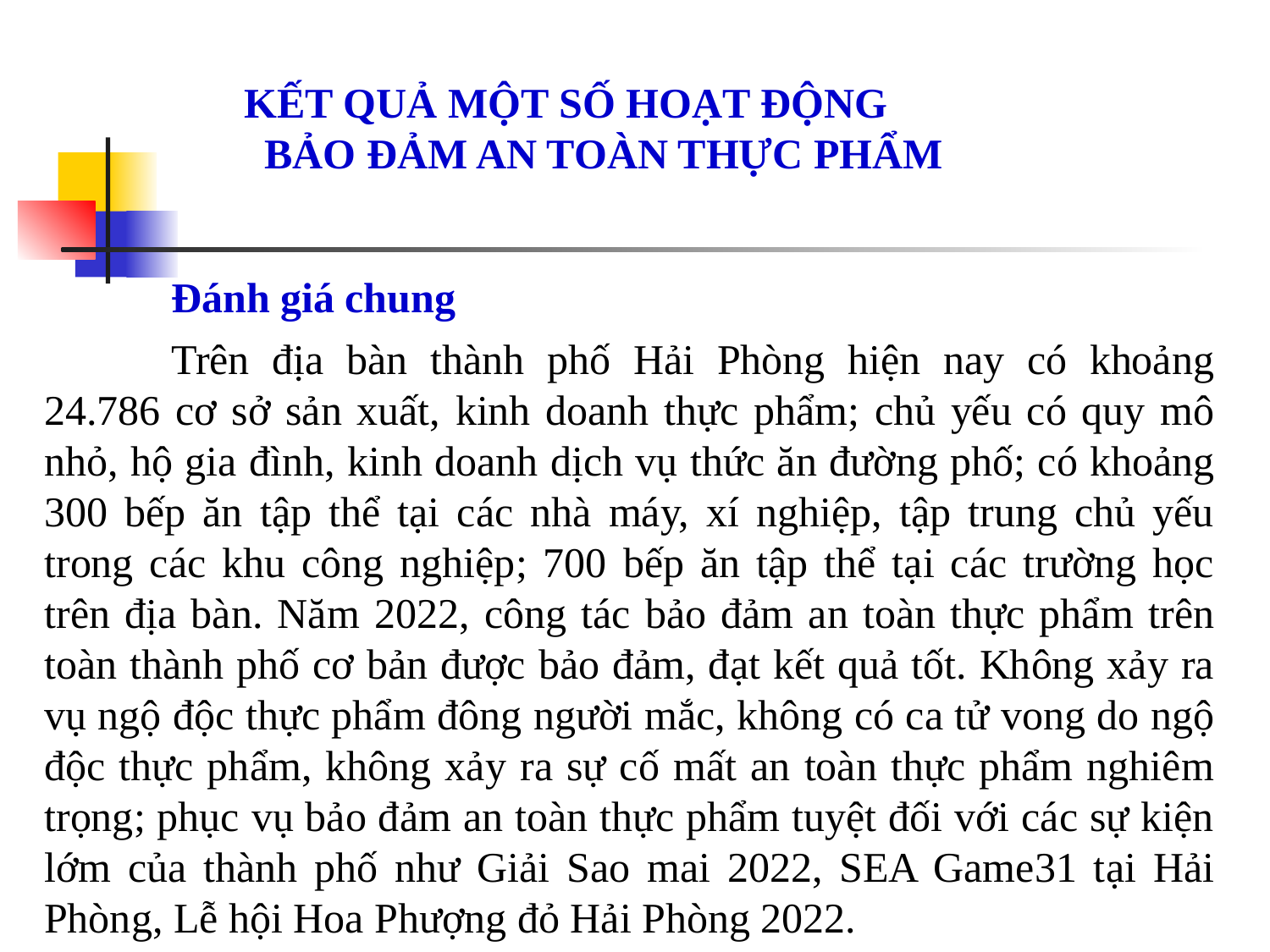

KẾT QUẢ MỘT SỐ HOẠT ĐỘNG              BẢO ĐẢM AN TOÀN THỰC PHẨM
	Đánh giá chung
	Trên địa bàn thành phố Hải Phòng hiện nay có khoảng 24.786 cơ sở sản xuất, kinh doanh thực phẩm; chủ yếu có quy mô nhỏ, hộ gia đình, kinh doanh dịch vụ thức ăn đường phố; có khoảng 300 bếp ăn tập thể tại các nhà máy, xí nghiệp, tập trung chủ yếu trong các khu công nghiệp; 700 bếp ăn tập thể tại các trường học trên địa bàn. Năm 2022, công tác bảo đảm an toàn thực phẩm trên toàn thành phố cơ bản được bảo đảm, đạt kết quả tốt. Không xảy ra vụ ngộ độc thực phẩm đông người mắc, không có ca tử vong do ngộ độc thực phẩm, không xảy ra sự cố mất an toàn thực phẩm nghiêm trọng; phục vụ bảo đảm an toàn thực phẩm tuyệt đối với các sự kiện lớm của thành phố như Giải Sao mai 2022, SEA Game31 tại Hải Phòng, Lễ hội Hoa Phượng đỏ Hải Phòng 2022.